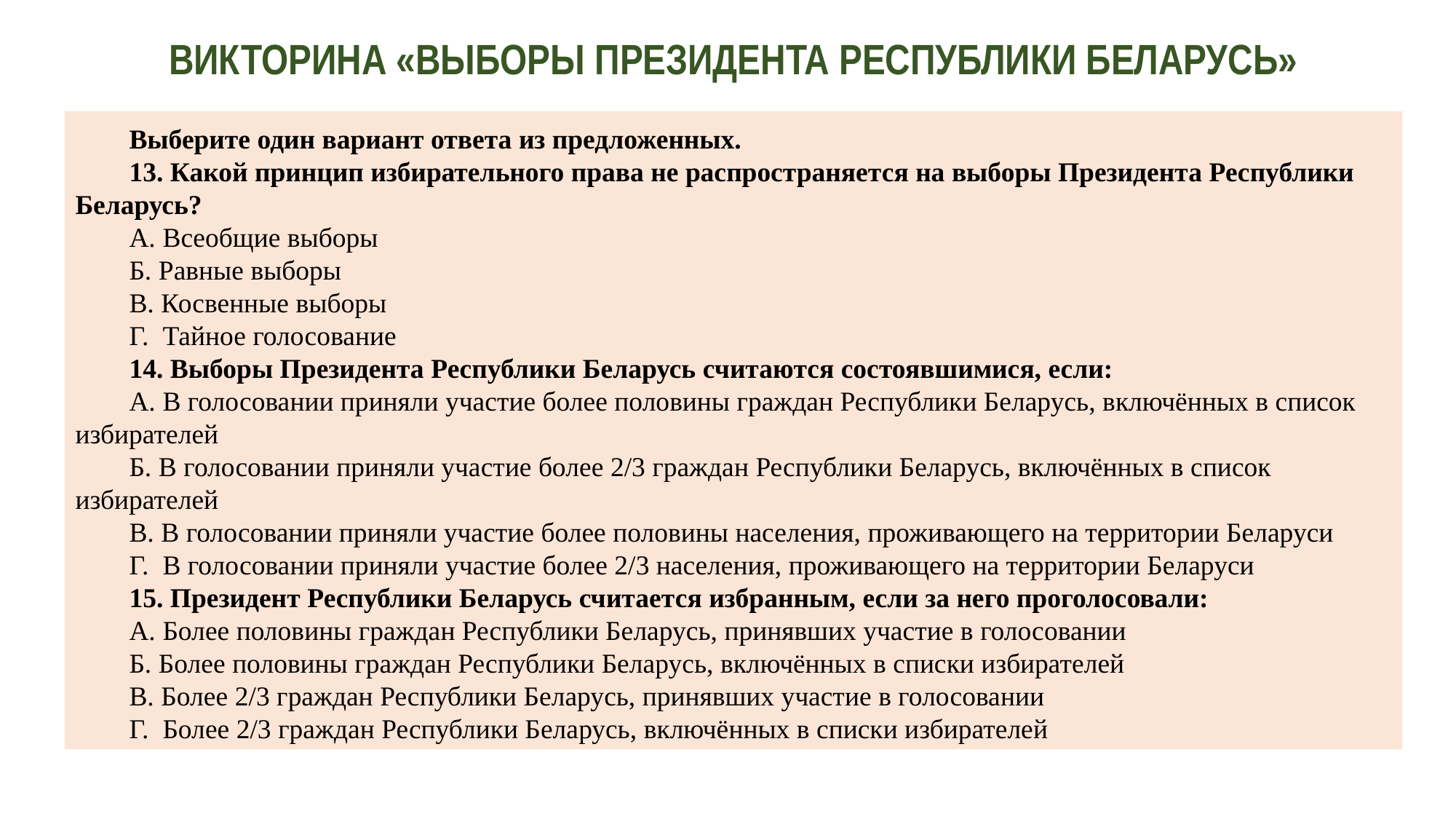

Викторина «ВЫБОРЫ ПРЕЗИДЕНТА Республики Беларусь»
Выберите один вариант ответа из предложенных.
13. Какой принцип избирательного права не распространяется на выборы Президента Республики Беларусь?
А. Всеобщие выборы
Б. Равные выборы
В. Косвенные выборы
Г.  Тайное голосование
14. Выборы Президента Республики Беларусь считаются состоявшимися, если:
А. В голосовании приняли участие более половины граждан Республики Беларусь, включённых в список избирателей
Б. В голосовании приняли участие более 2/3 граждан Республики Беларусь, включённых в список избирателей
В. В голосовании приняли участие более половины населения, проживающего на территории Беларуси
Г.  В голосовании приняли участие более 2/3 населения, проживающего на территории Беларуси
15. Президент Республики Беларусь считается избранным, если за него проголосовали:
А. Более половины граждан Республики Беларусь, принявших участие в голосовании
Б. Более половины граждан Республики Беларусь, включённых в списки избирателей
В. Более 2/3 граждан Республики Беларусь, принявших участие в голосовании
Г.  Более 2/3 граждан Республики Беларусь, включённых в списки избирателей